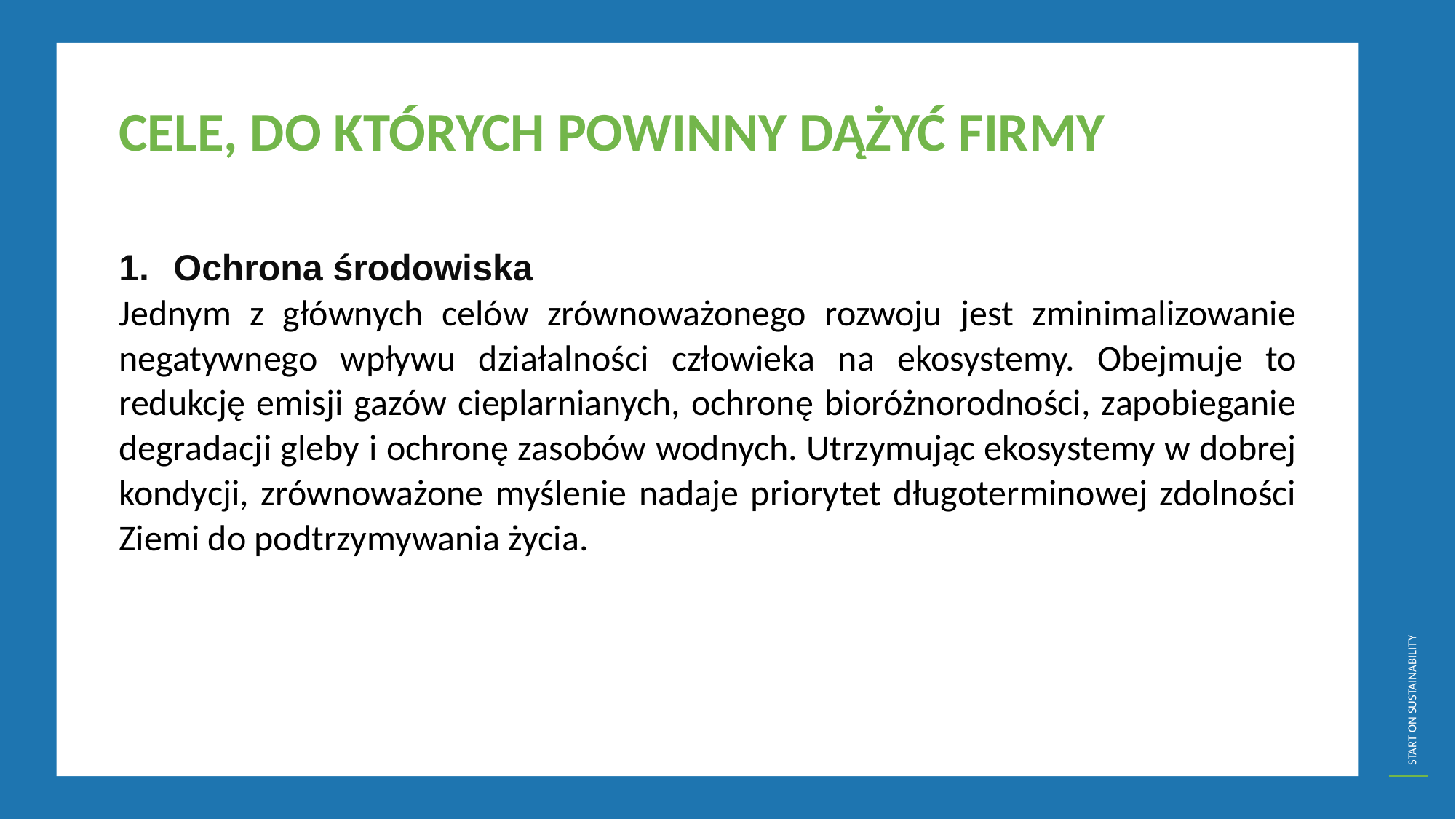

CELE, DO KTÓRYCH POWINNY DĄŻYĆ FIRMY
Ochrona środowiska
Jednym z głównych celów zrównoważonego rozwoju jest zminimalizowanie negatywnego wpływu działalności człowieka na ekosystemy. Obejmuje to redukcję emisji gazów cieplarnianych, ochronę bioróżnorodności, zapobieganie degradacji gleby i ochronę zasobów wodnych. Utrzymując ekosystemy w dobrej kondycji, zrównoważone myślenie nadaje priorytet długoterminowej zdolności Ziemi do podtrzymywania życia.